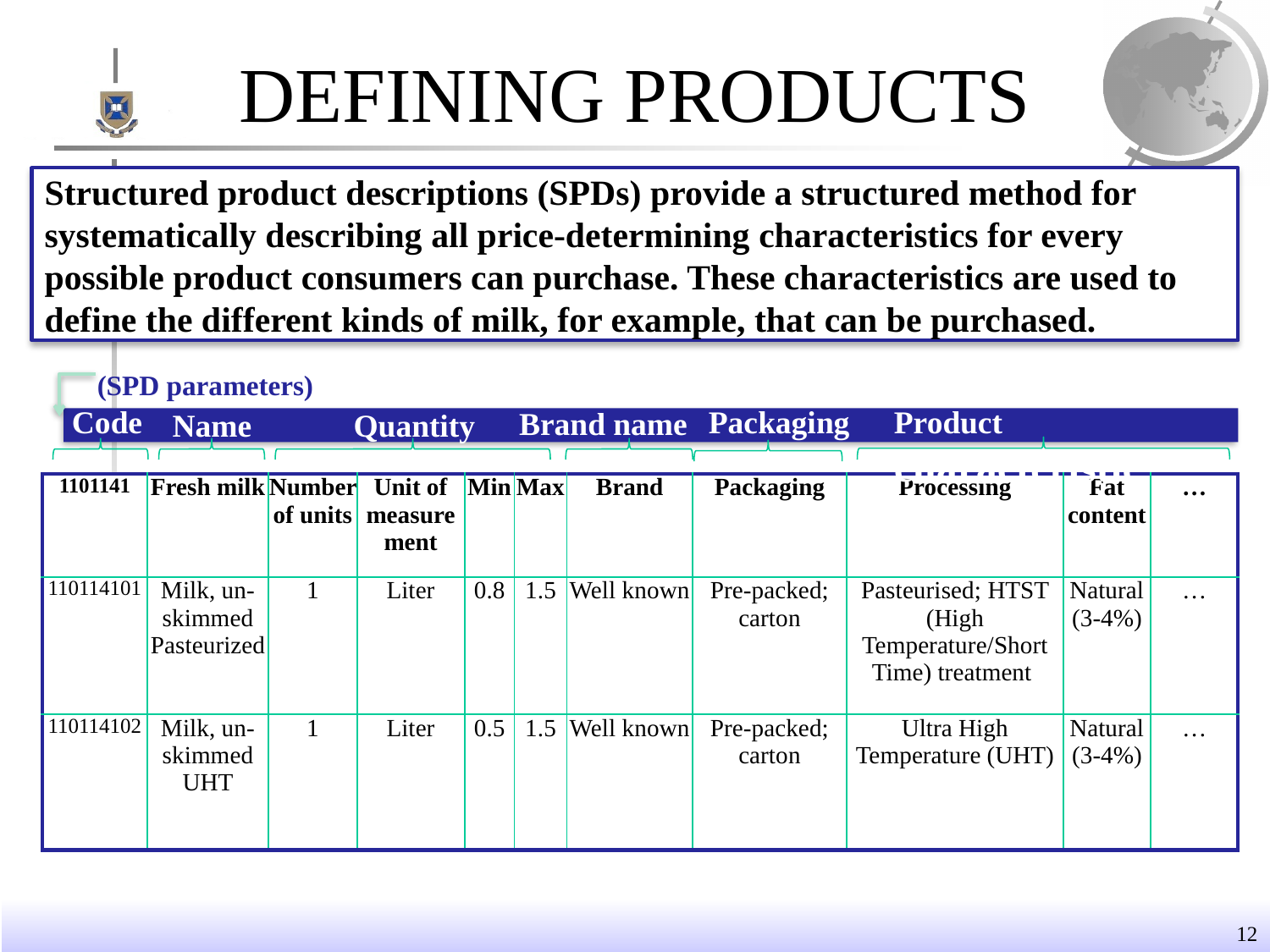

# DEFINING PRODUCTS
Structured product descriptions (SPDs) provide a structured method for systematically describing all price-determining characteristics for every possible product consumers can purchase. These characteristics are used to define the different kinds of milk, for example, that can be purchased.

(SPD parameters)

Code

Name
Quantity
Product characteristic
Packaging

Brand name

| 1101141 | Fresh milk | Number of units | Unit of measurement | Min | Max | Brand | Packaging | Processing | Fat content | … |
| --- | --- | --- | --- | --- | --- | --- | --- | --- | --- | --- |
| 110114101 | Milk, un-skimmed Pasteurized | 1 | Liter | 0.8 | 1.5 | Well known | Pre-packed; carton | Pasteurised; HTST (High Temperature/Short Time) treatment | Natural (3-4%) | … |
| 110114102 | Milk, un-skimmed UHT | 1 | Liter | 0.5 | 1.5 | Well known | Pre-packed; carton | Ultra High Temperature (UHT) | Natural (3-4%) | … |